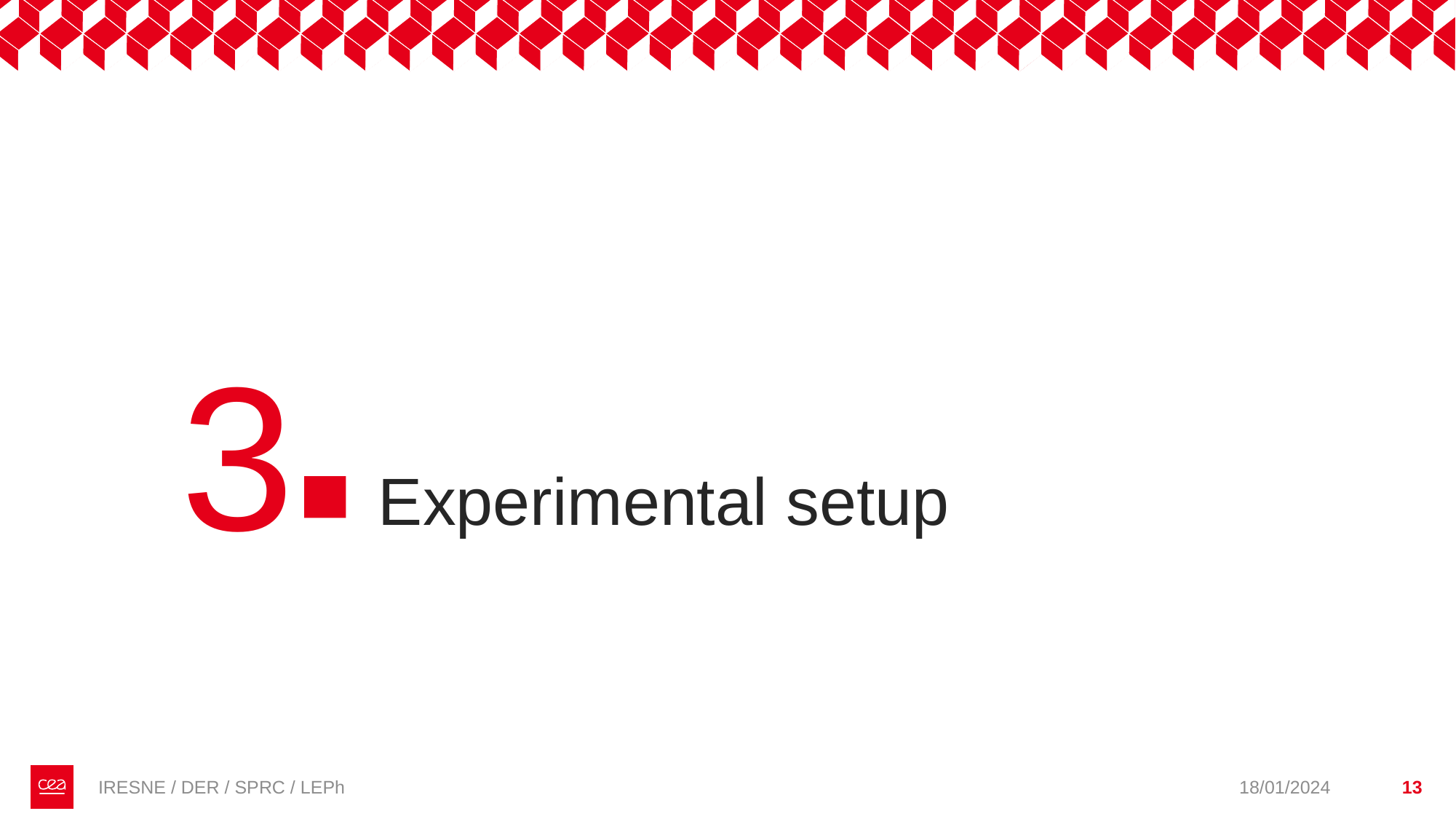

3
# Experimental setup

IRESNE / DER / SPRC / LEPh
18/01/2024
13